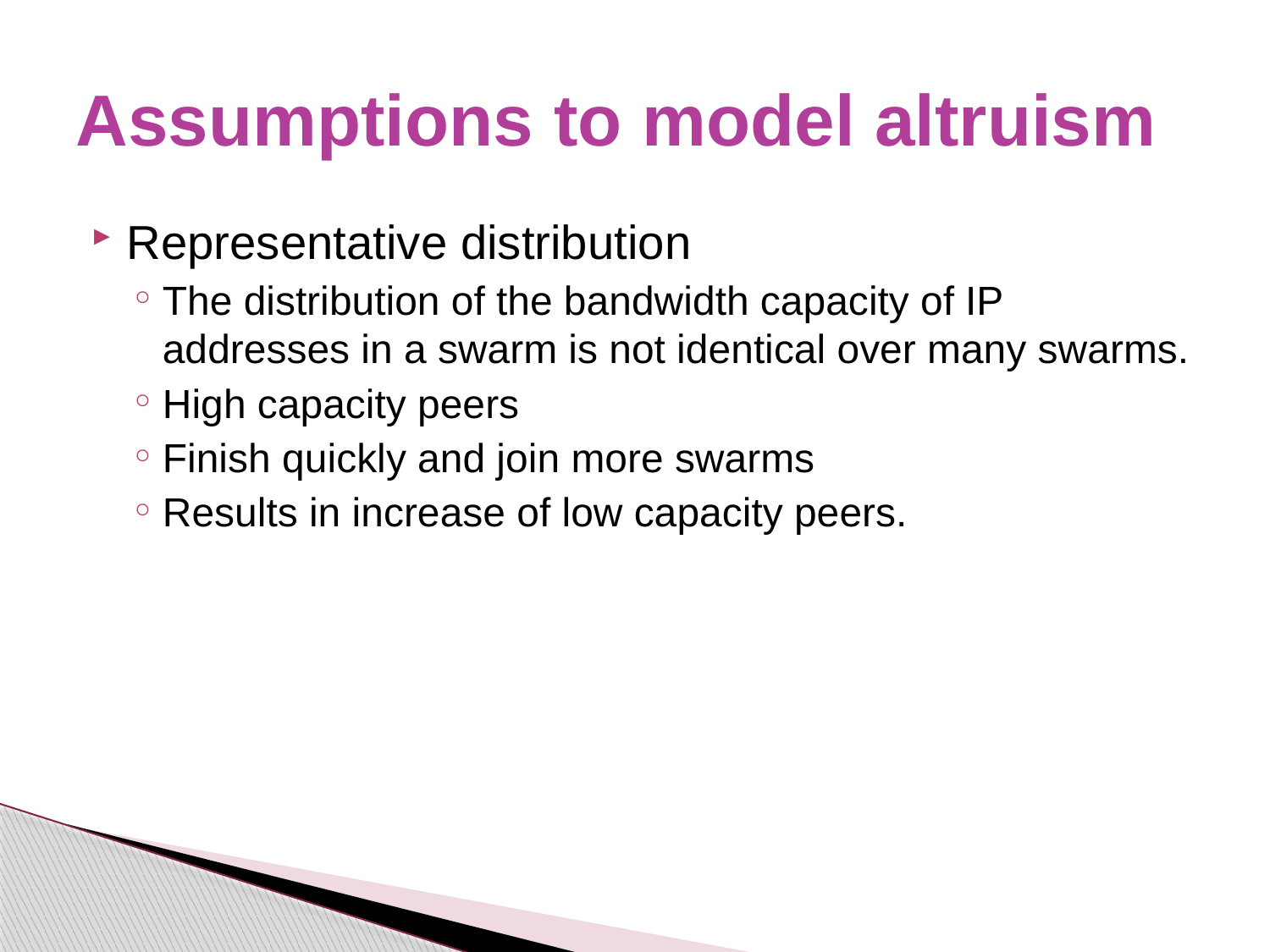

# Assumptions to model altruism
Representative distribution
The distribution of the bandwidth capacity of IP addresses in a swarm is not identical over many swarms.
High capacity peers
Finish quickly and join more swarms
Results in increase of low capacity peers.